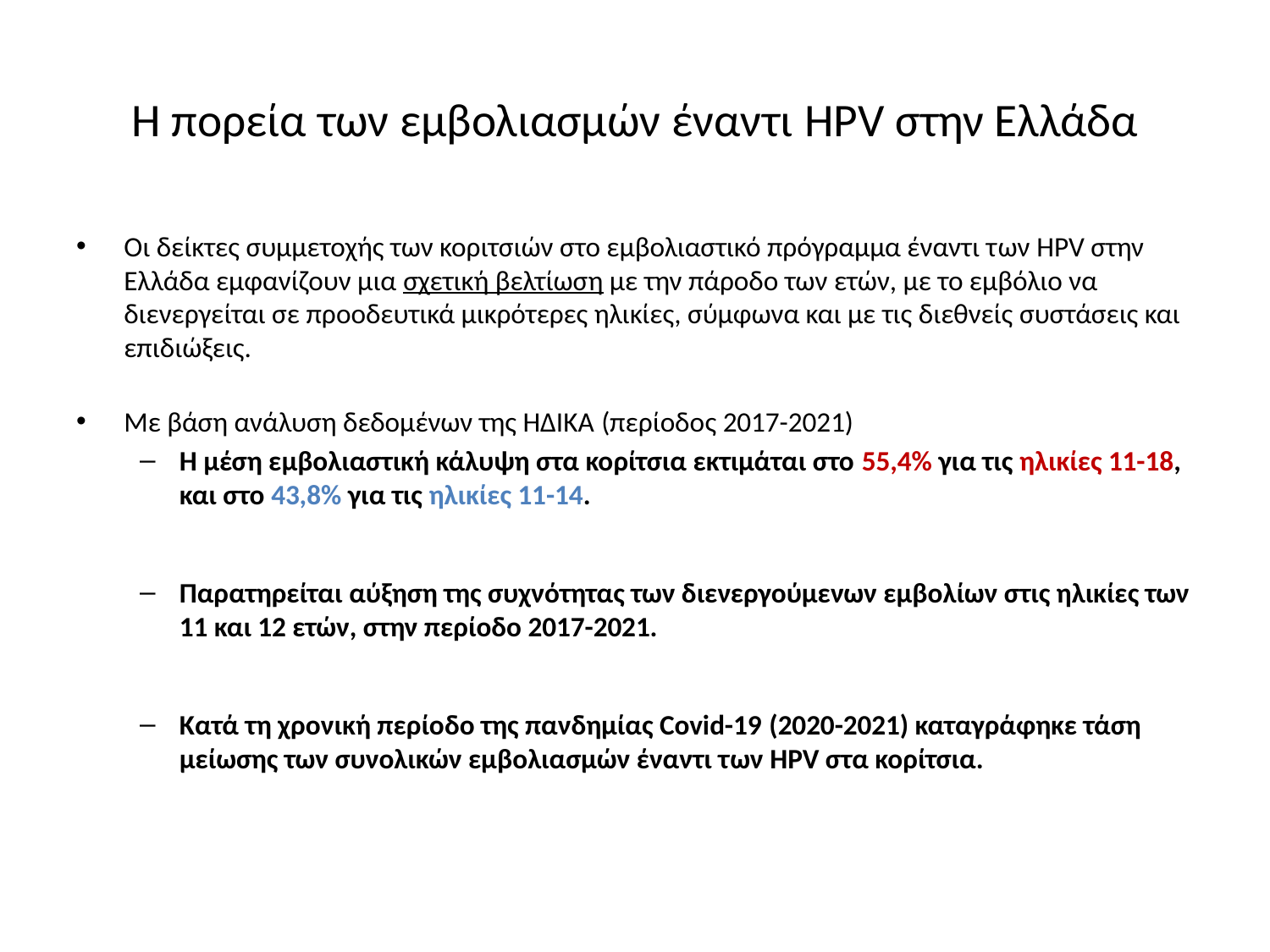

# Η πορεία των εμβολιασμών έναντι HPV στην Ελλάδα
Οι δείκτες συμμετοχής των κοριτσιών στο εμβολιαστικό πρόγραμμα έναντι των HPV στην Ελλάδα εμφανίζουν μια σχετική βελτίωση με την πάροδο των ετών, με το εμβόλιο να διενεργείται σε προοδευτικά μικρότερες ηλικίες, σύμφωνα και με τις διεθνείς συστάσεις και επιδιώξεις.

Με βάση ανάλυση δεδομένων της ΗΔΙΚΑ (περίοδος 2017-2021)
Η μέση εμβολιαστική κάλυψη στα κορίτσια εκτιμάται στο 55,4% για τις ηλικίες 11-18, και στο 43,8% για τις ηλικίες 11-14.

Παρατηρείται αύξηση της συχνότητας των διενεργούμενων εμβολίων στις ηλικίες των 11 και 12 ετών, στην περίοδο 2017-2021.

Κατά τη χρονική περίοδο της πανδημίας Covid-19 (2020-2021) καταγράφηκε τάση μείωσης των συνολικών εμβολιασμών έναντι των HPV στα κορίτσια.